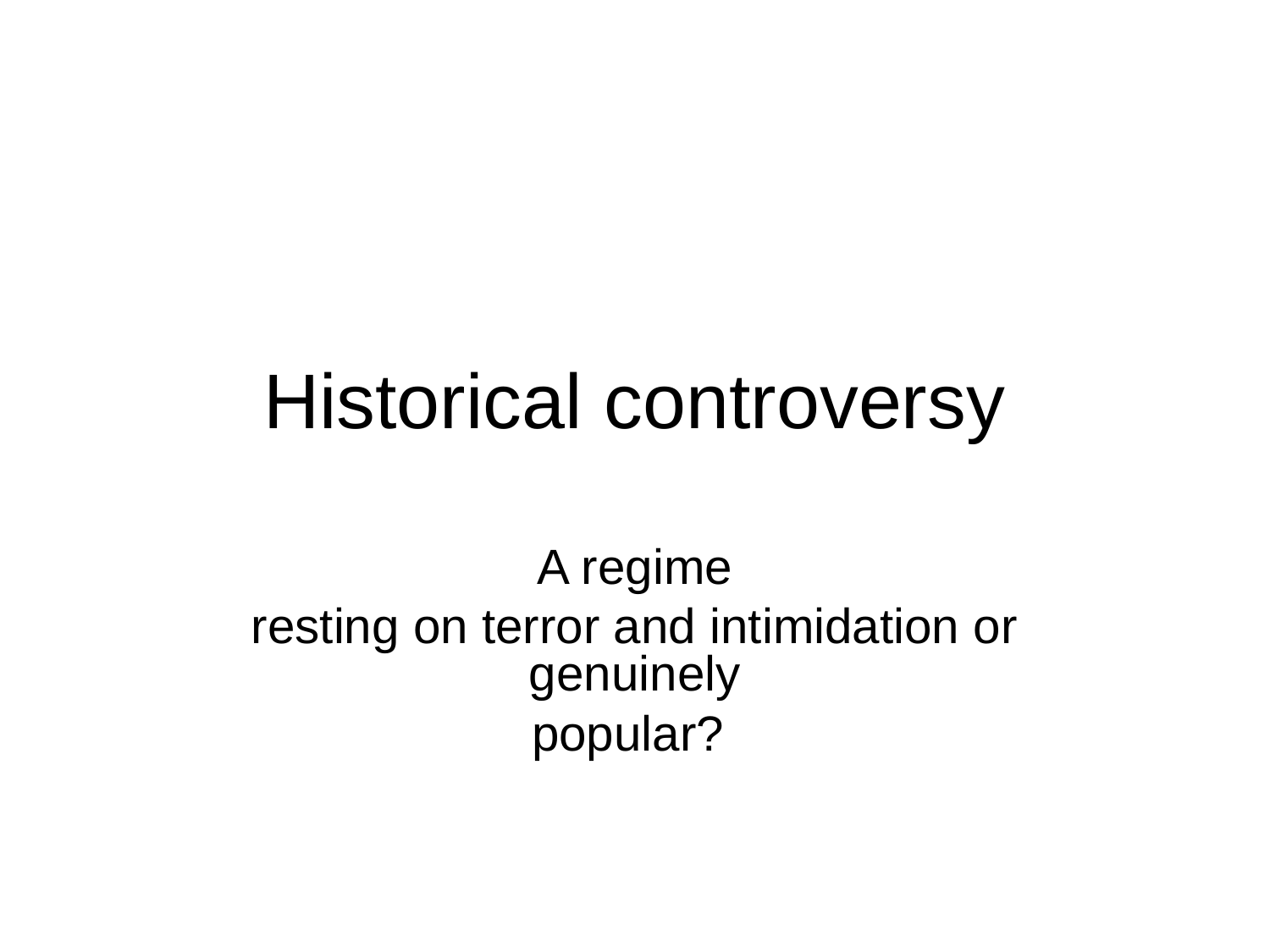

# Historical controversy
A regime
resting on terror and intimidation or genuinely
popular?